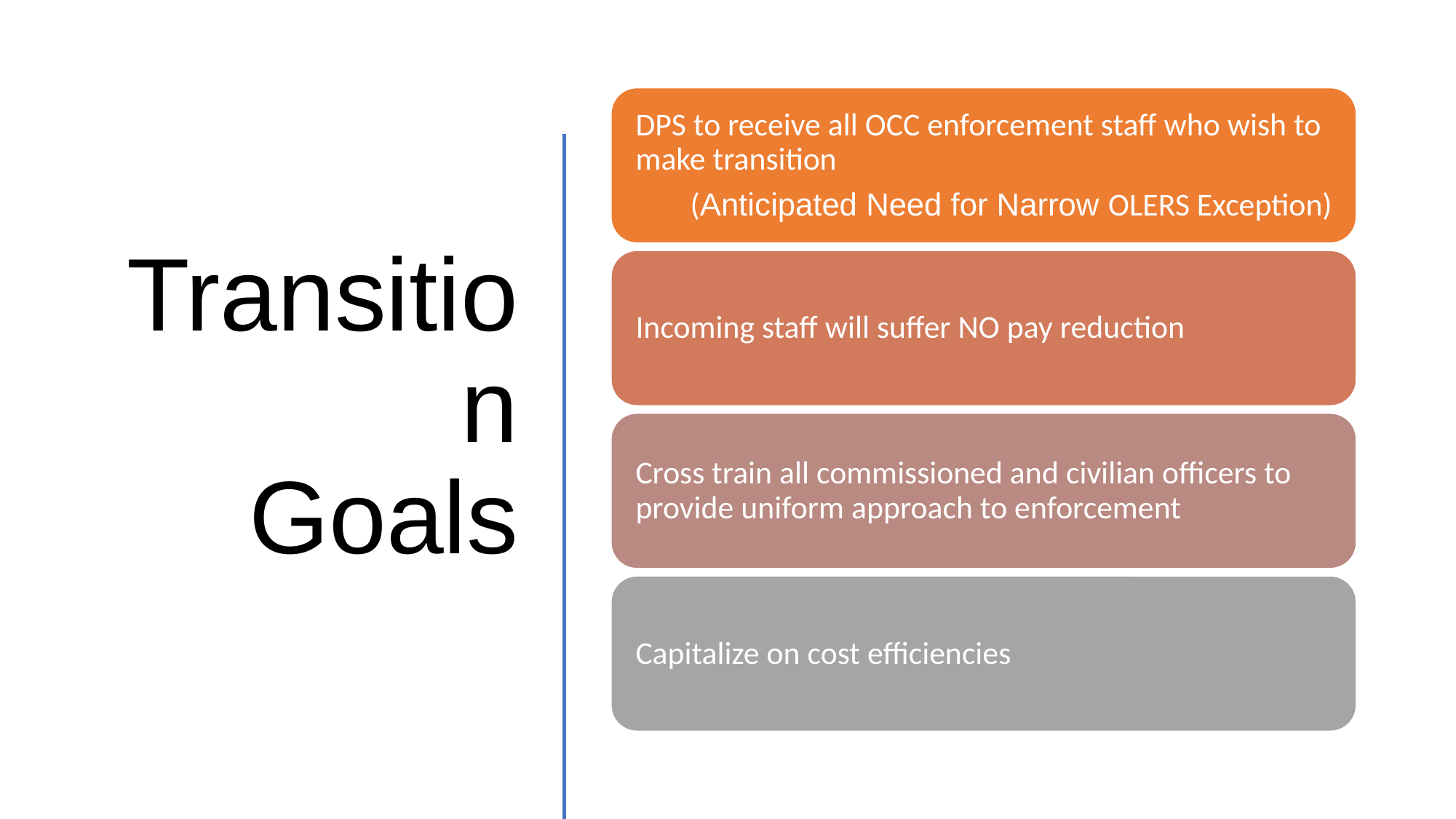

# Transition Goals
DPS to receive all OCC enforcement staff who wish to make transition
(Anticipated Need for Narrow OLERS Exception)
Incoming staff will suffer NO pay reduction
Cross train all commissioned and civilian officers to provide uniform approach to enforcement
Capitalize on cost efficiencies